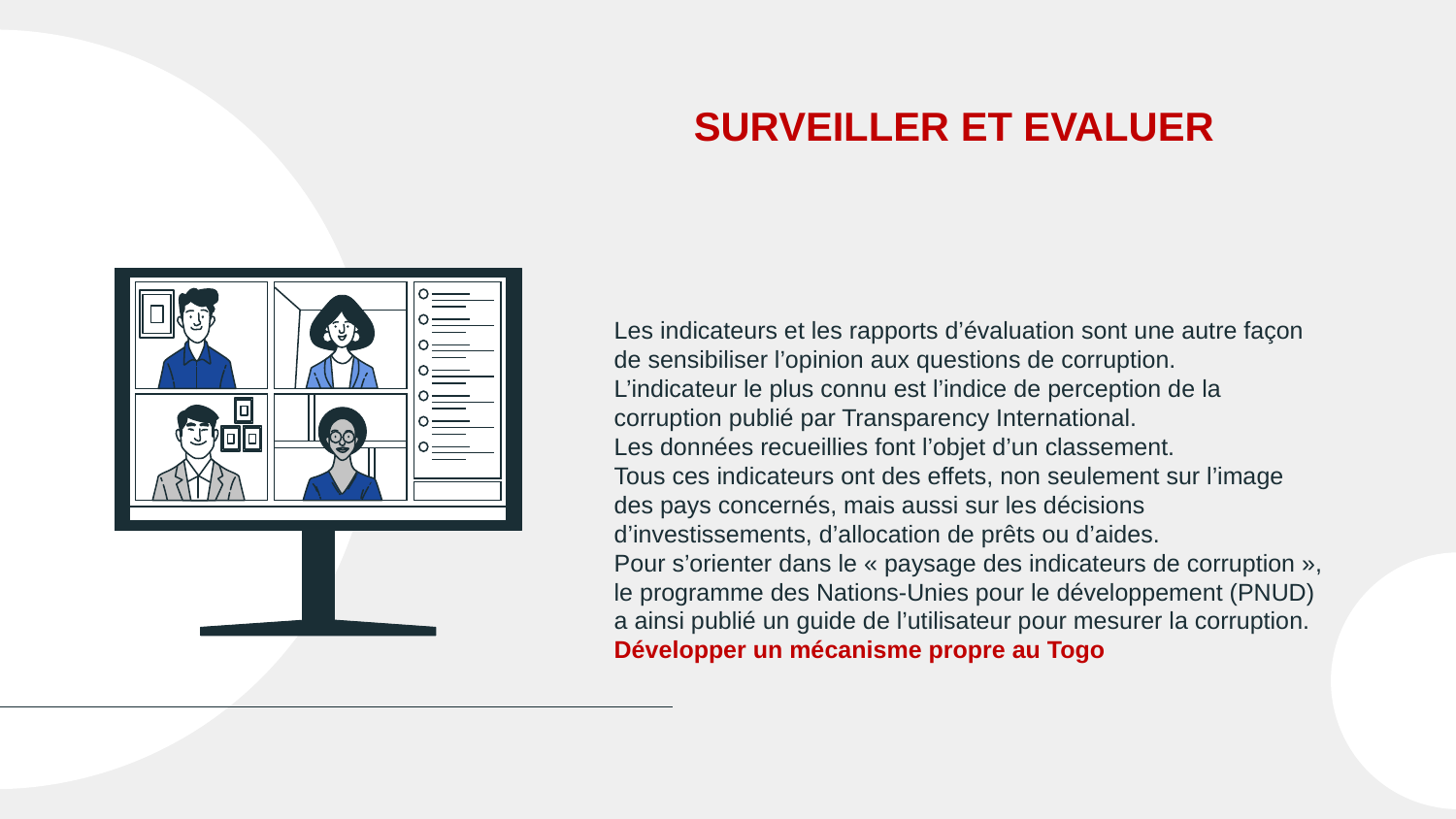

# SURVEILLER ET EVALUER

Les indicateurs et les rapports d’évaluation sont une autre façon de sensibiliser l’opinion aux questions de corruption.
L’indicateur le plus connu est l’indice de perception de la corruption publié par Transparency International.
Les données recueillies font l’objet d’un classement.
Tous ces indicateurs ont des effets, non seulement sur l’image des pays concernés, mais aussi sur les décisions d’investissements, d’allocation de prêts ou d’aides.
Pour s’orienter dans le « paysage des indicateurs de corruption », le programme des Nations-Unies pour le développement (PNUD) a ainsi publié un guide de l’utilisateur pour mesurer la corruption.
Développer un mécanisme propre au Togo